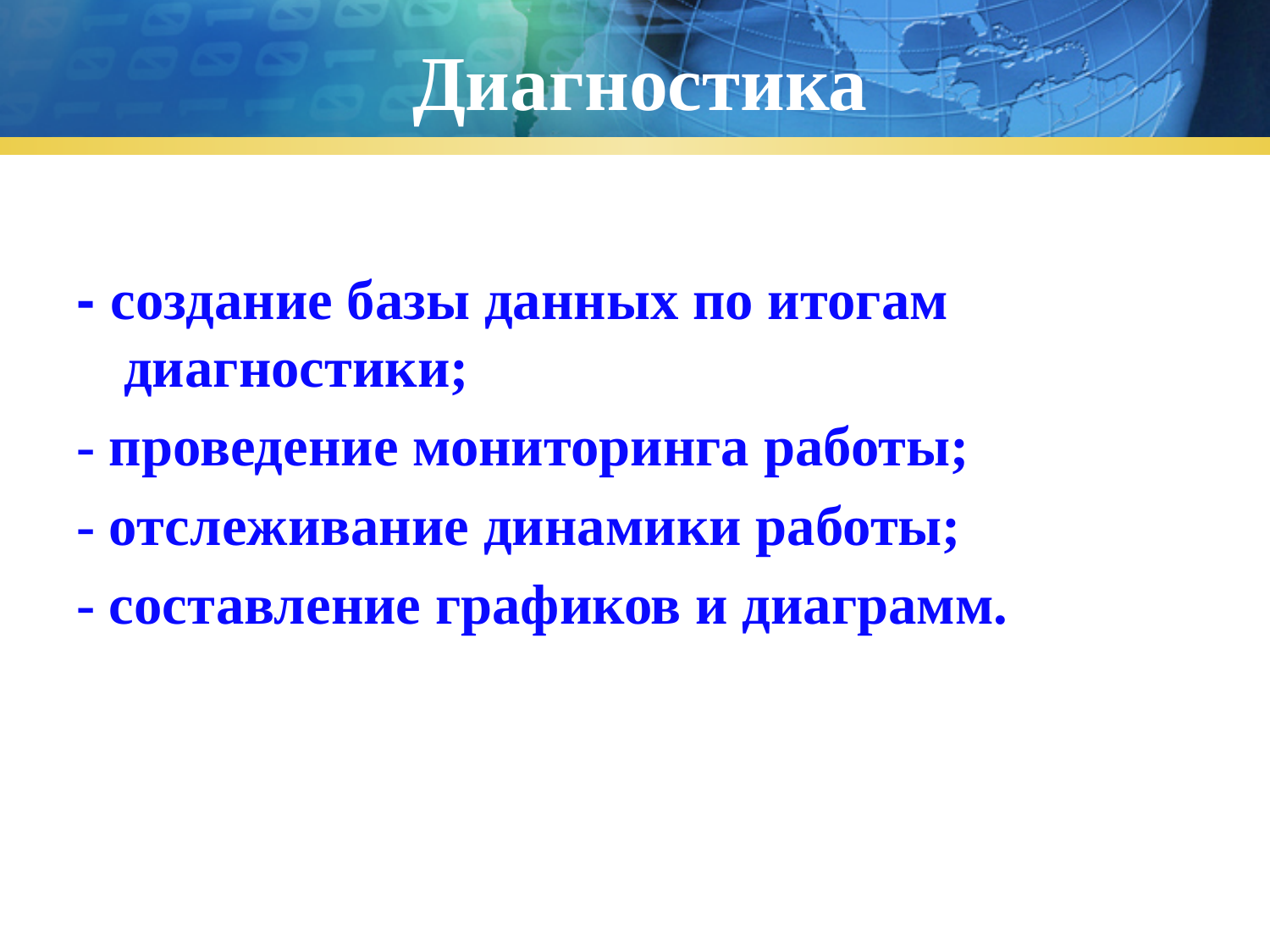

# Диагностика

- создание базы данных по итогам диагностики;
- проведение мониторинга работы;
- отслеживание динамики работы;
- составление графиков и диаграмм.